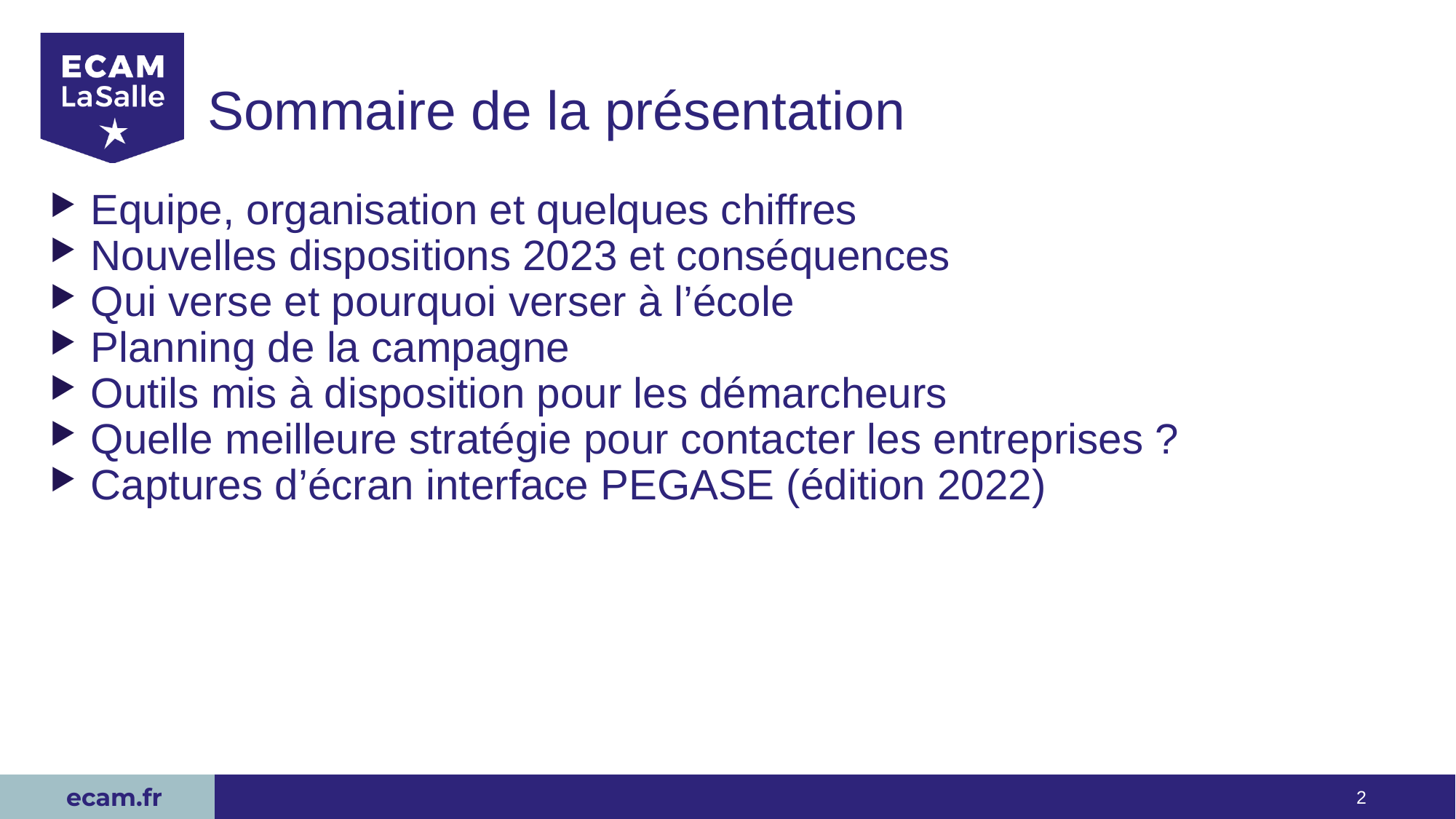

# Sommaire de la présentation
Equipe, organisation et quelques chiffres
Nouvelles dispositions 2023 et conséquences
Qui verse et pourquoi verser à l’école
Planning de la campagne
Outils mis à disposition pour les démarcheurs
Quelle meilleure stratégie pour contacter les entreprises ?
Captures d’écran interface PEGASE (édition 2022)

2